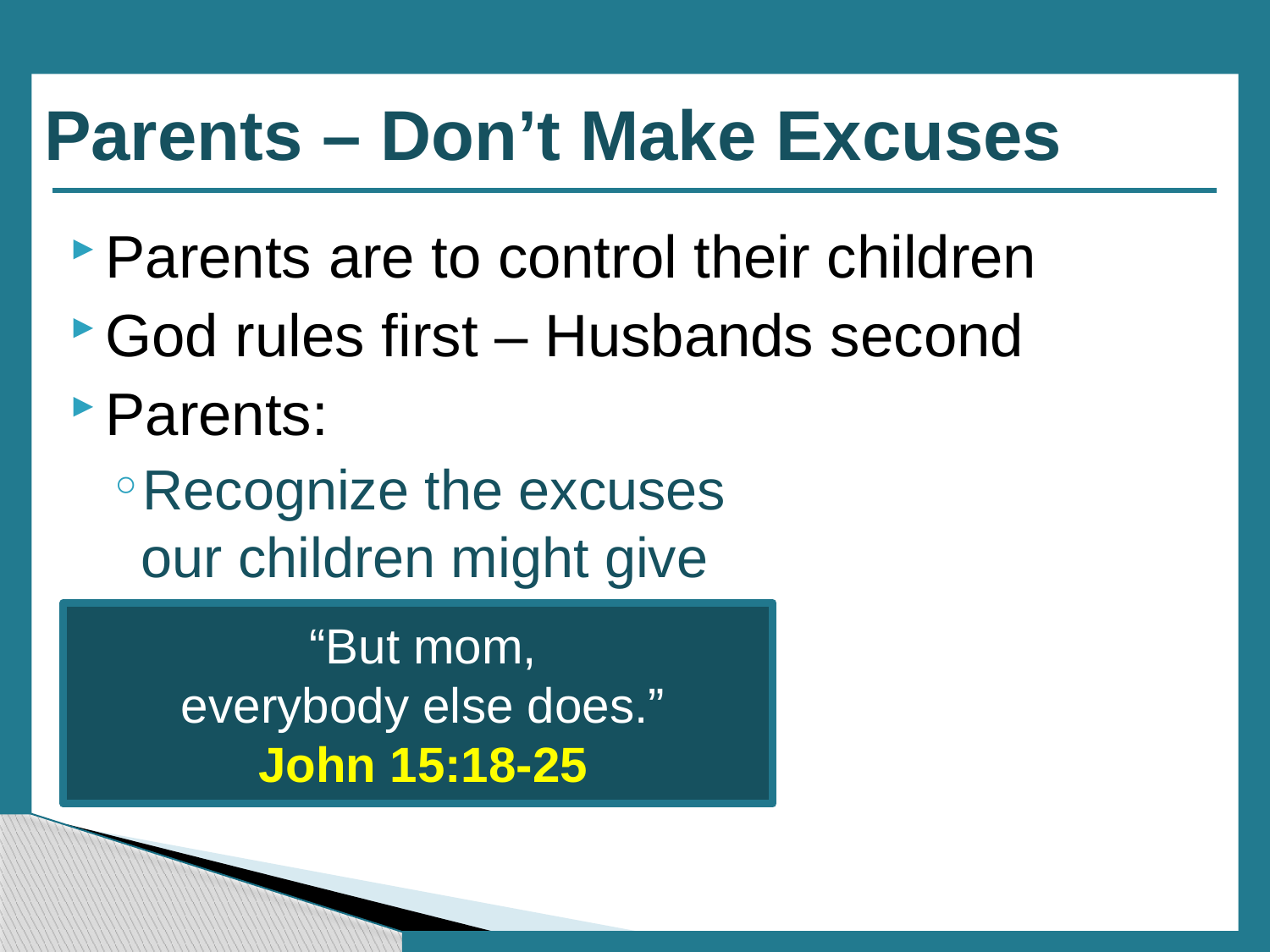

# Parents – Don’t Make Excuses
Parents are to control their children
God rules first – Husbands second
Parents:
Recognize the excuses
our children might give

“But mom,
everybody else does.”
John 15:18-25